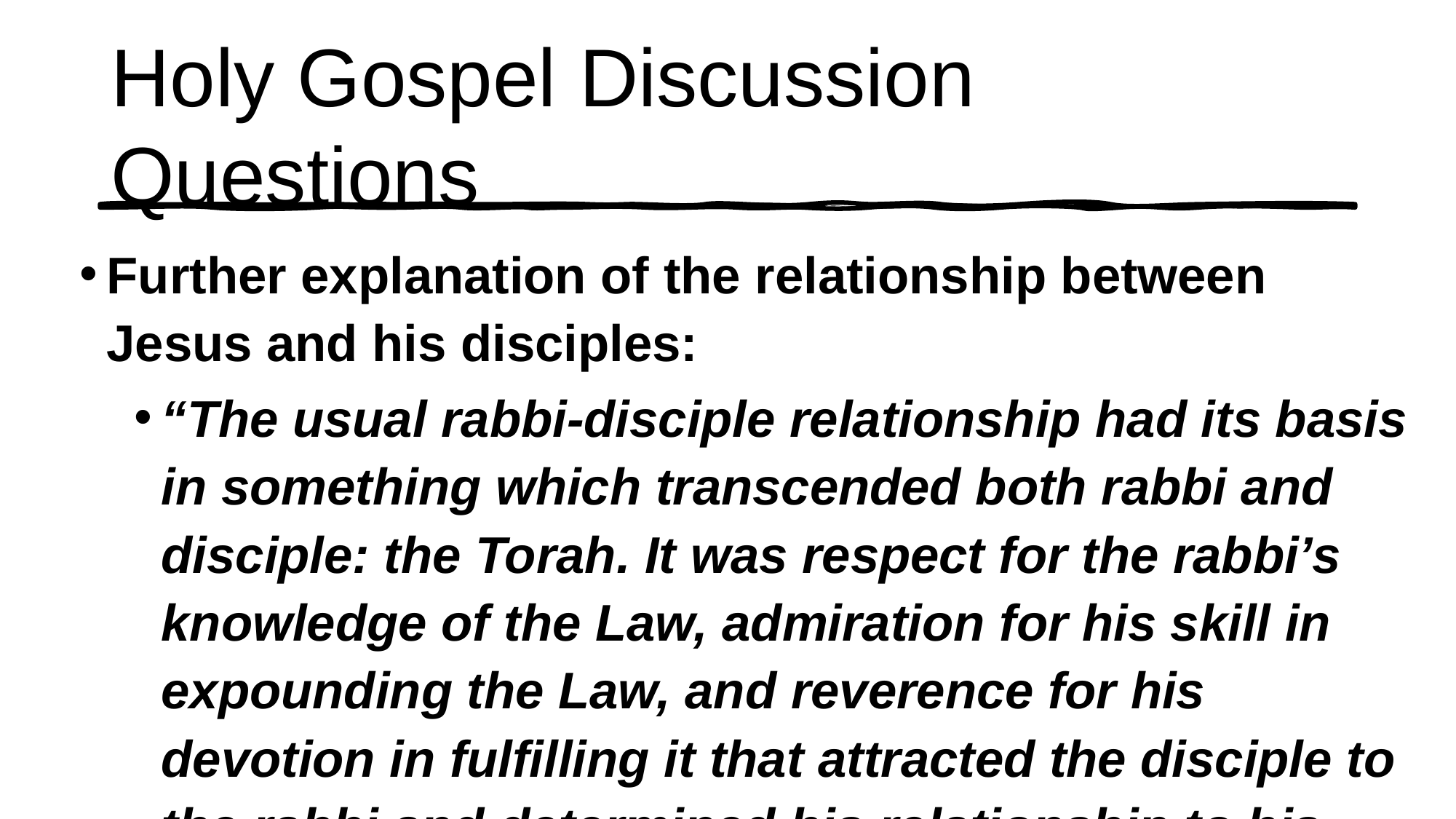

# Holy Gospel Discussion Questions
Further explanation of the relationship between Jesus and his disciples:
“The usual rabbi-disciple relationship had its basis in something which transcended both rabbi and disciple: the Torah. It was respect for the rabbi’s knowledge of the Law, admiration for his skill in expounding the Law, and reverence for his devotion in fulfilling it that attracted the disciple to the rabbi and determined his relationship to his master. But in the case of Jesus there is not a syllable in the records which indicates that anything beside or beyond Jesus Himself, anything detachable from His person, anything possessible apart from Him, ever determined the relationship of His disciples to Him”
Taken from Follow Me by Martin Franzmann